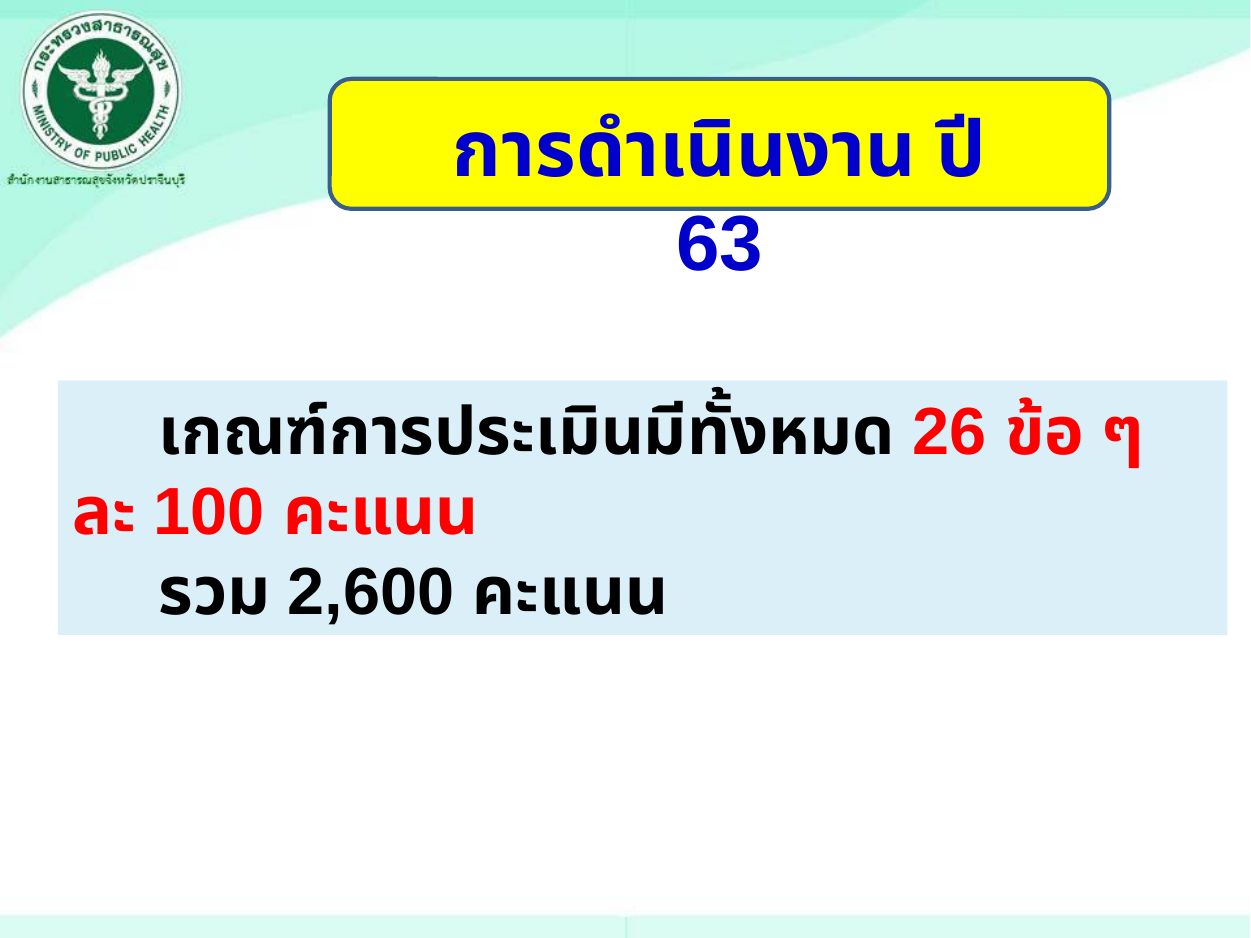

การดำเนินงาน ปี 63
     เกณฑ์การประเมินมีทั้งหมด 26 ข้อ ๆ ละ 100 คะแนน
     รวม 2,600 คะแนน